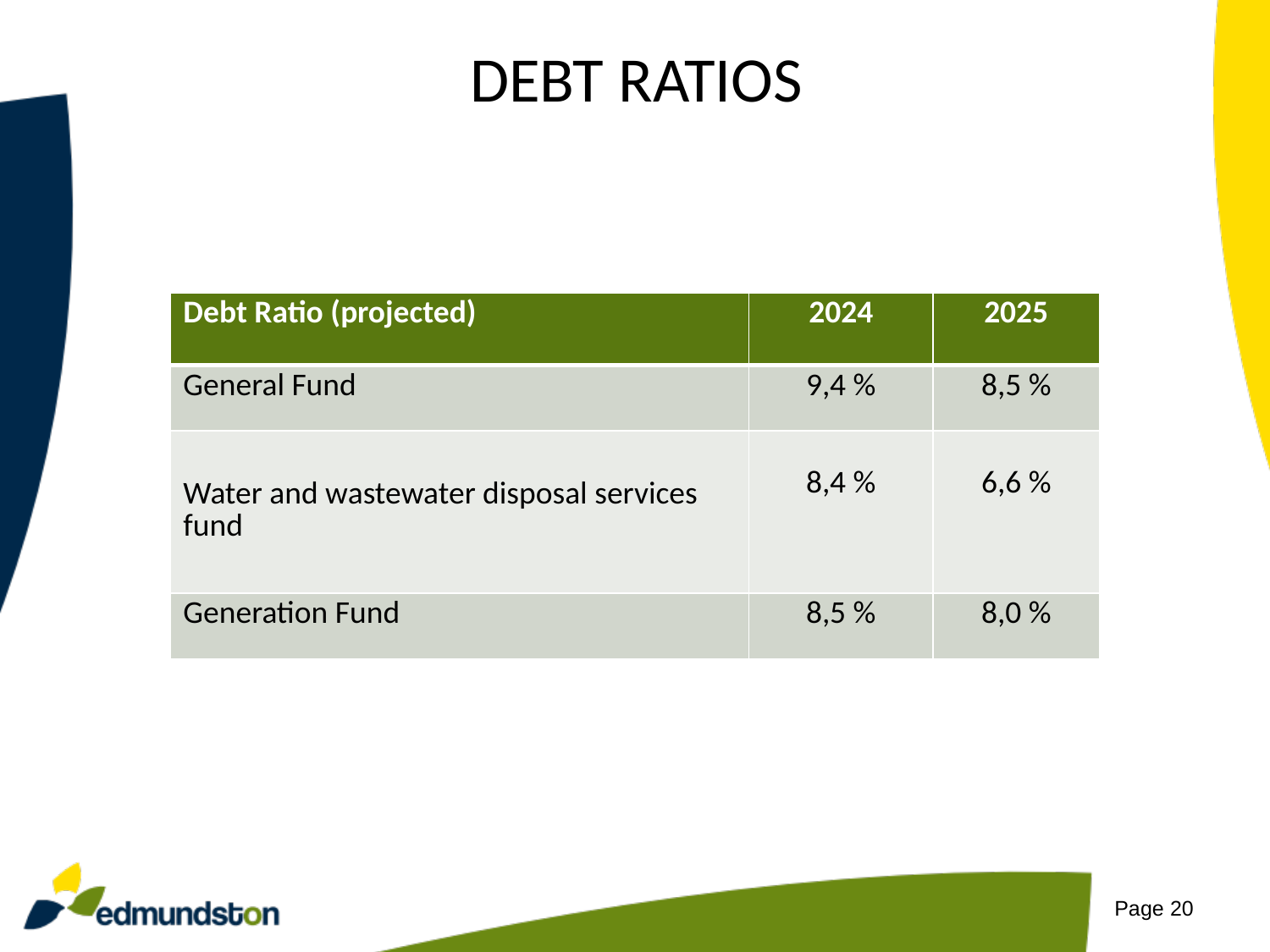

# DEBT RATIOS
| Debt Ratio (projected) | 2024 | 2025 |
| --- | --- | --- |
| General Fund | 9,4 % | 8,5 % |
| Water and wastewater disposal services fund | 8,4 % | 6,6 % |
| Generation Fund | 8,5 % | 8,0 % |
Page 20